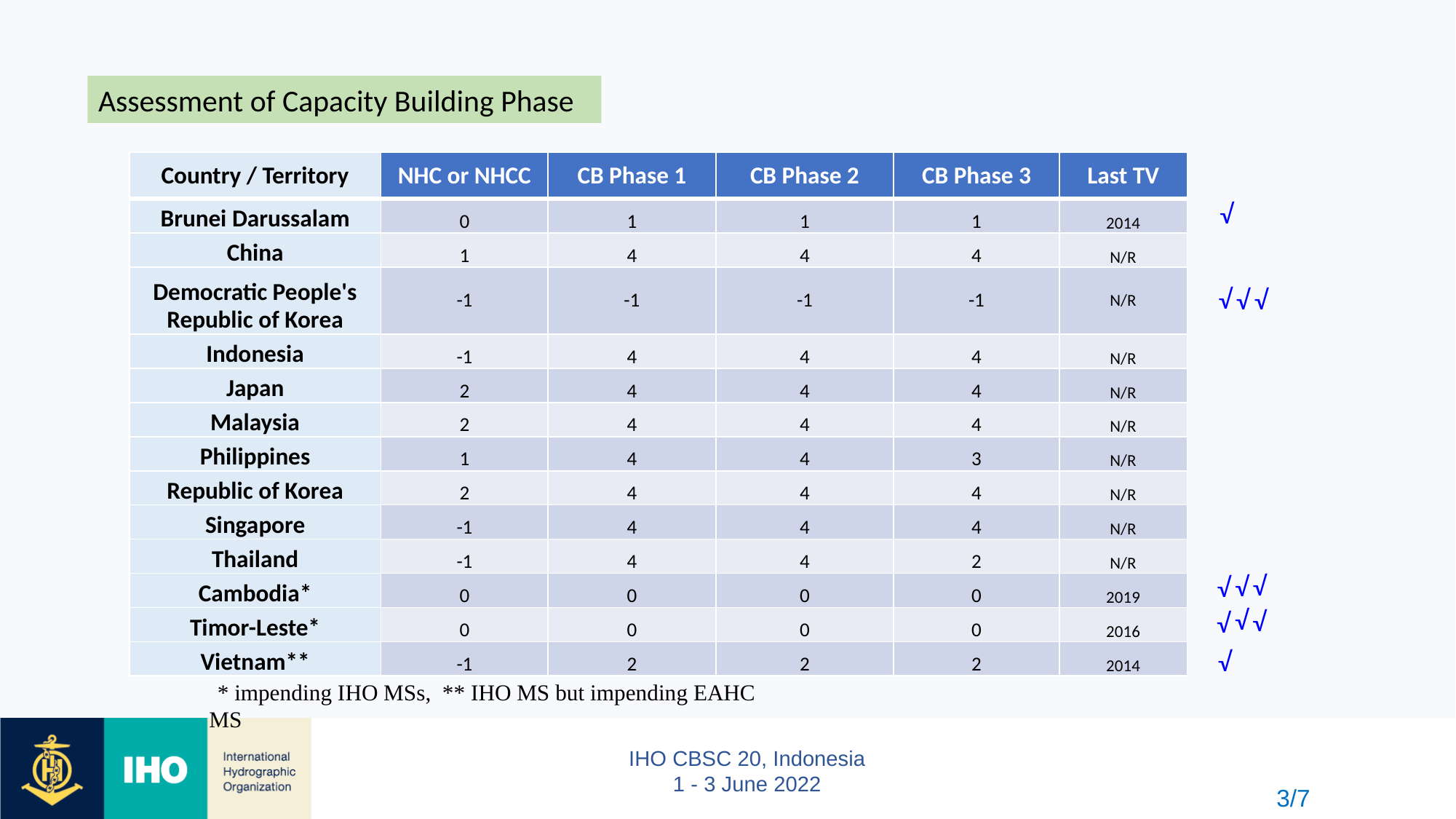

Assessment of Capacity Building Phase
| Country / Territory | NHC or NHCC | CB Phase 1 | CB Phase 2 | CB Phase 3 | Last TV |
| --- | --- | --- | --- | --- | --- |
| Brunei Darussalam | 0 | 1 | 1 | 1 | 2014 |
| China | 1 | 4 | 4 | 4 | N/R |
| Democratic People's Republic of Korea | -1 | -1 | -1 | -1 | N/R |
| Indonesia | -1 | 4 | 4 | 4 | N/R |
| Japan | 2 | 4 | 4 | 4 | N/R |
| Malaysia | 2 | 4 | 4 | 4 | N/R |
| Philippines | 1 | 4 | 4 | 3 | N/R |
| Republic of Korea | 2 | 4 | 4 | 4 | N/R |
| Singapore | -1 | 4 | 4 | 4 | N/R |
| Thailand | -1 | 4 | 4 | 2 | N/R |
| Cambodia\* | 0 | 0 | 0 | 0 | 2019 |
| Timor-Leste\* | 0 | 0 | 0 | 0 | 2016 |
| Vietnam\*\* | -1 | 2 | 2 | 2 | 2014 |
√
√
√
√
√
√
√
√
√
√
√
* impending IHO MSs,  ** IHO MS but impending EAHC MS
3/7